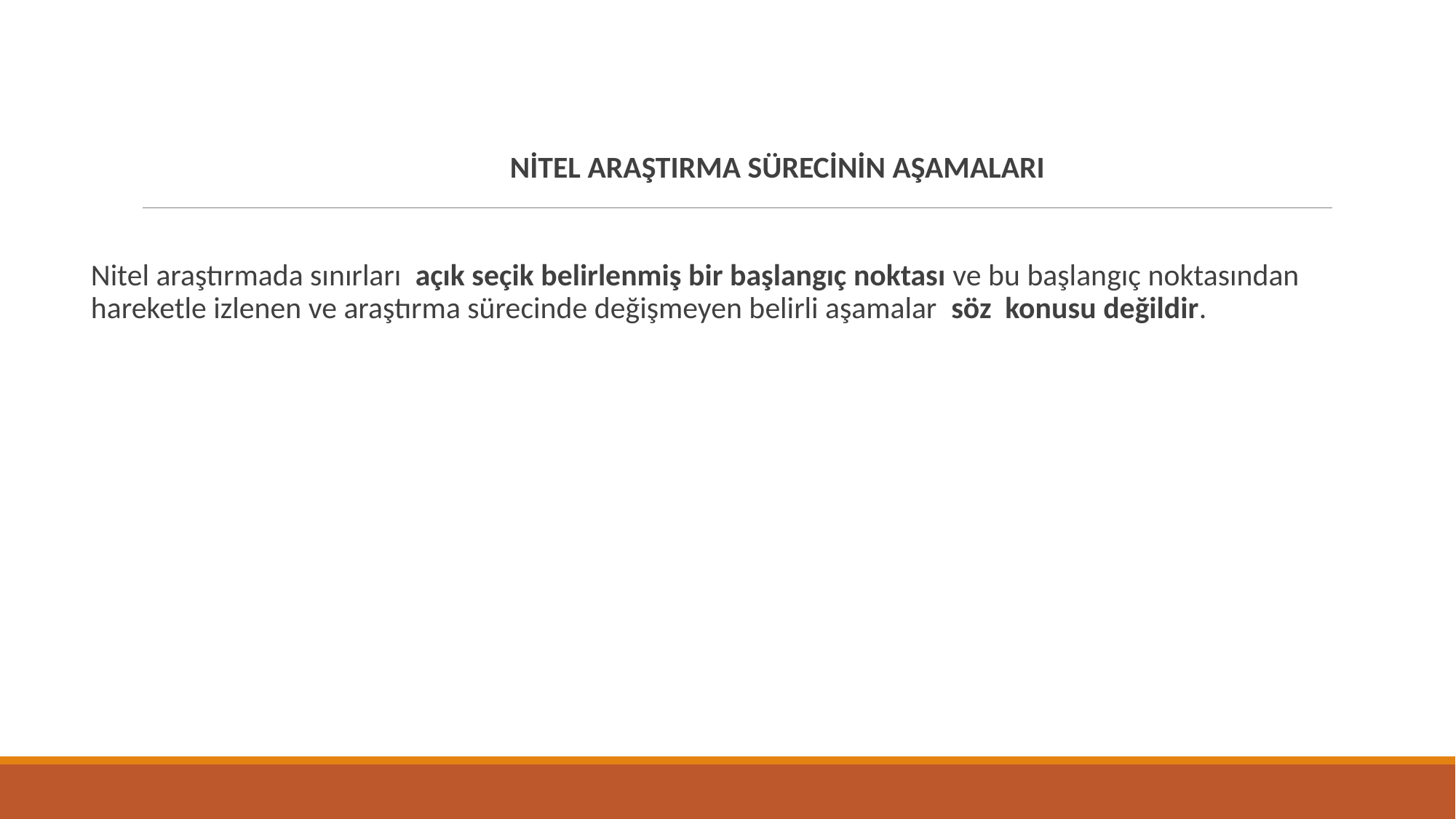

NİTEL ARAŞTIRMA SÜRECİNİN AŞAMALARI

	Nitel araştırmada sınırları  açık seçik belirlenmiş bir başlangıç noktası ve bu başlangıç noktasından hareketle izlenen ve araştırma sürecinde değişmeyen belirli aşamalar  söz  konusu değildir.